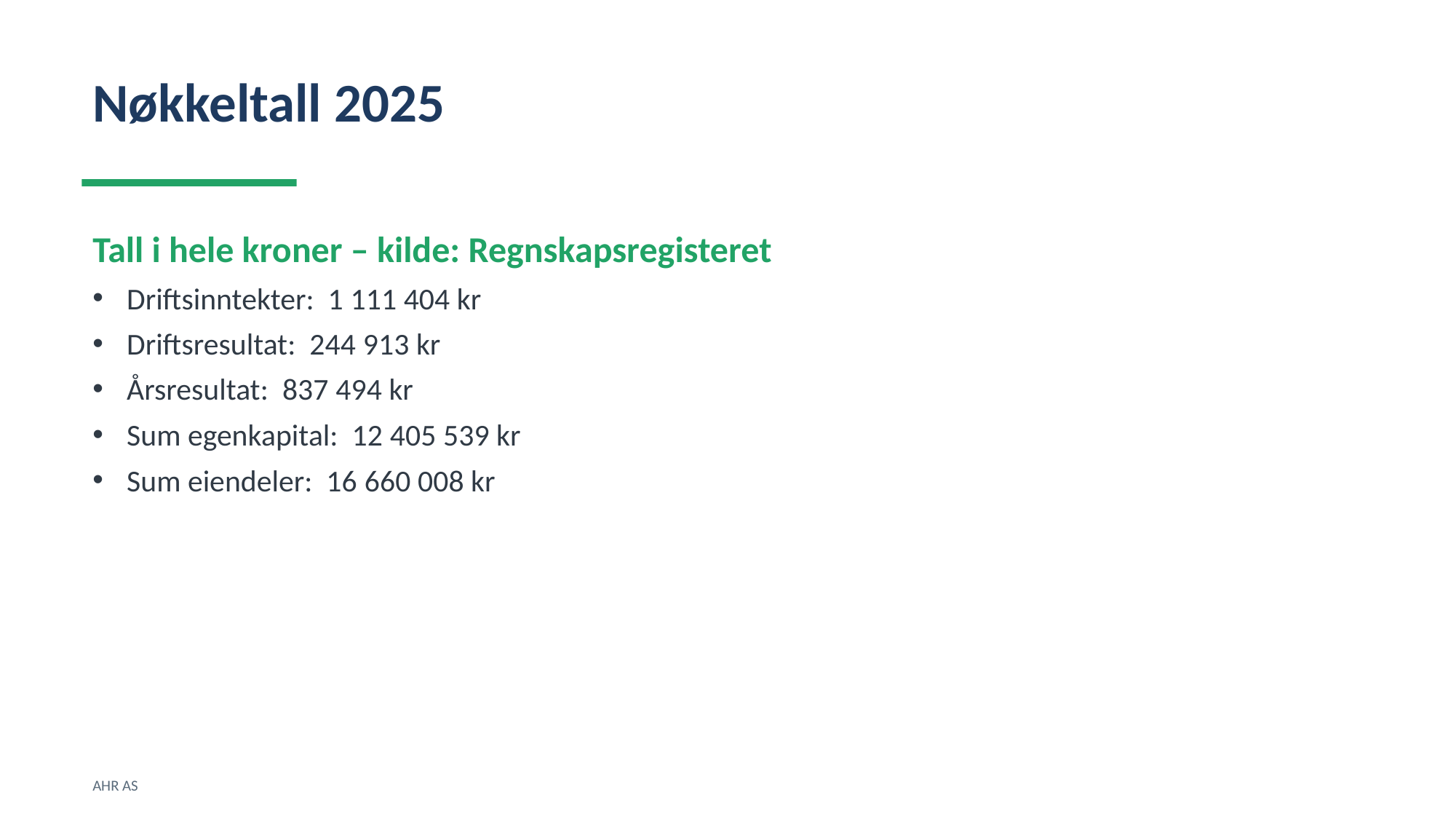

Nøkkeltall 2025

Tall i hele kroner – kilde: Regnskapsregisteret
Driftsinntekter:  1 111 404 kr
Driftsresultat:  244 913 kr
Årsresultat:  837 494 kr
Sum egenkapital:  12 405 539 kr
Sum eiendeler:  16 660 008 kr
AHR AS